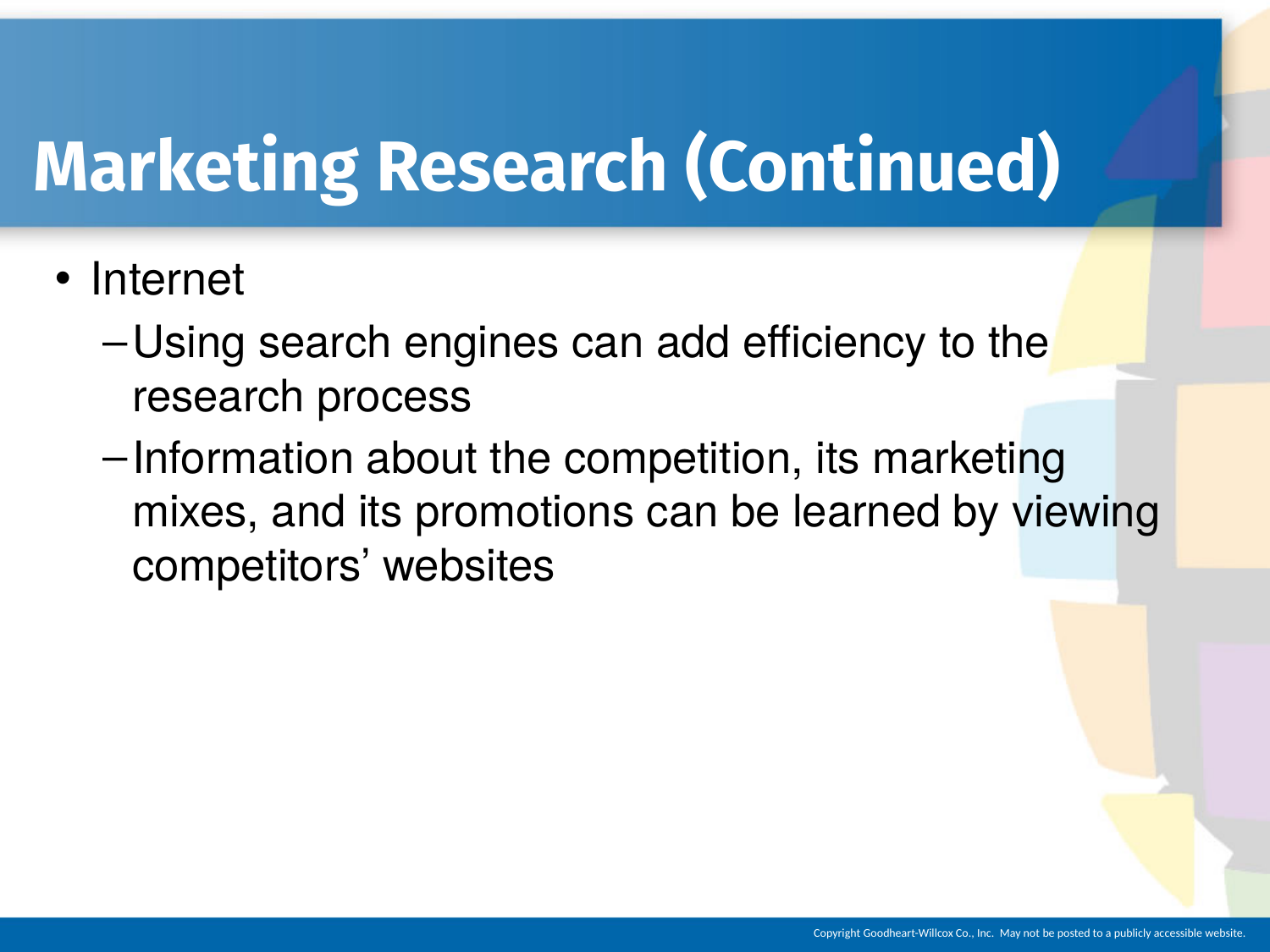

# Marketing Research (Continued)
Internet
Using search engines can add efficiency to the research process
Information about the competition, its marketing mixes, and its promotions can be learned by viewing competitors’ websites